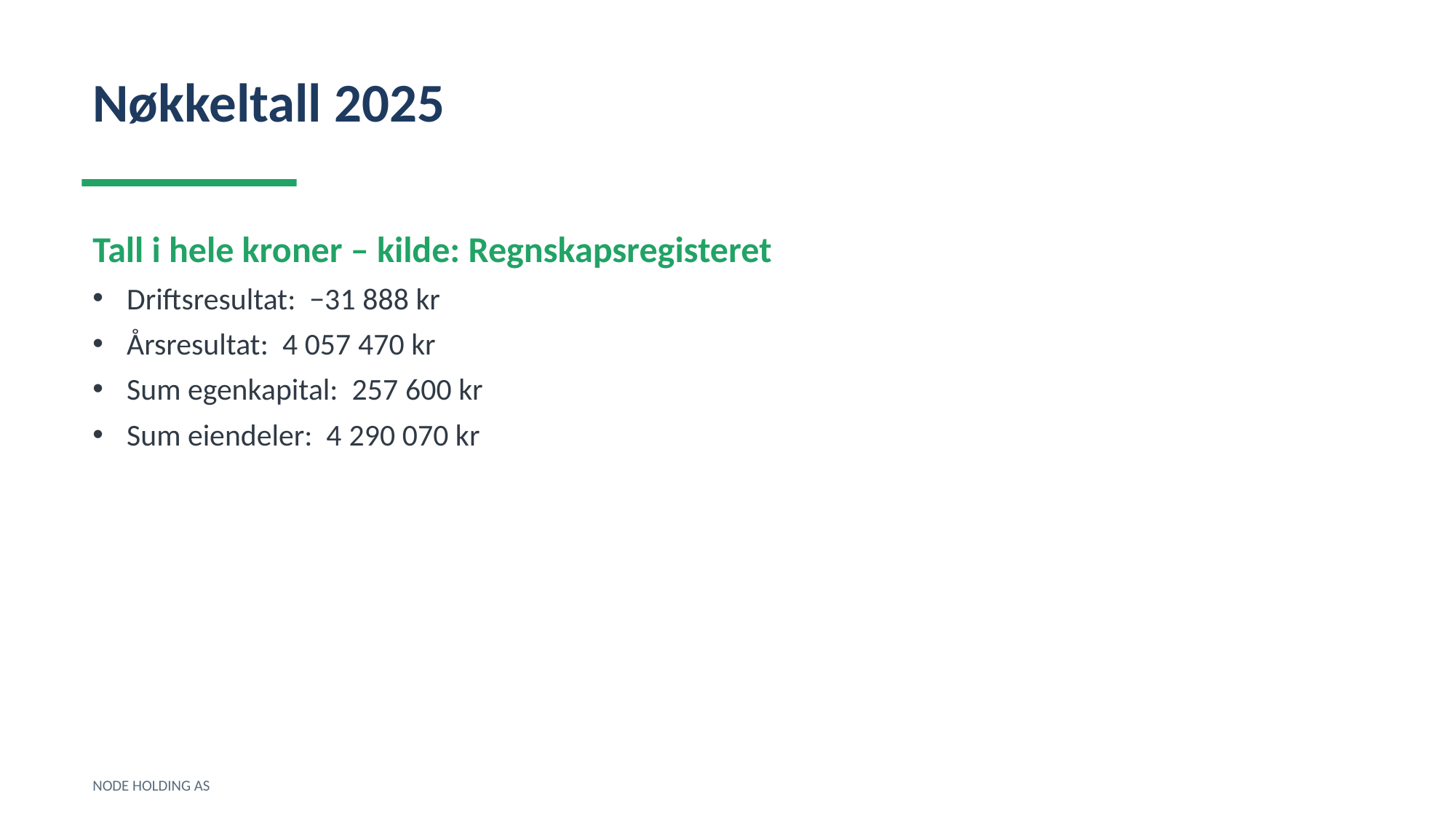

Nøkkeltall 2025

Tall i hele kroner – kilde: Regnskapsregisteret
Driftsresultat:  −31 888 kr
Årsresultat:  4 057 470 kr
Sum egenkapital:  257 600 kr
Sum eiendeler:  4 290 070 kr
NODE HOLDING AS